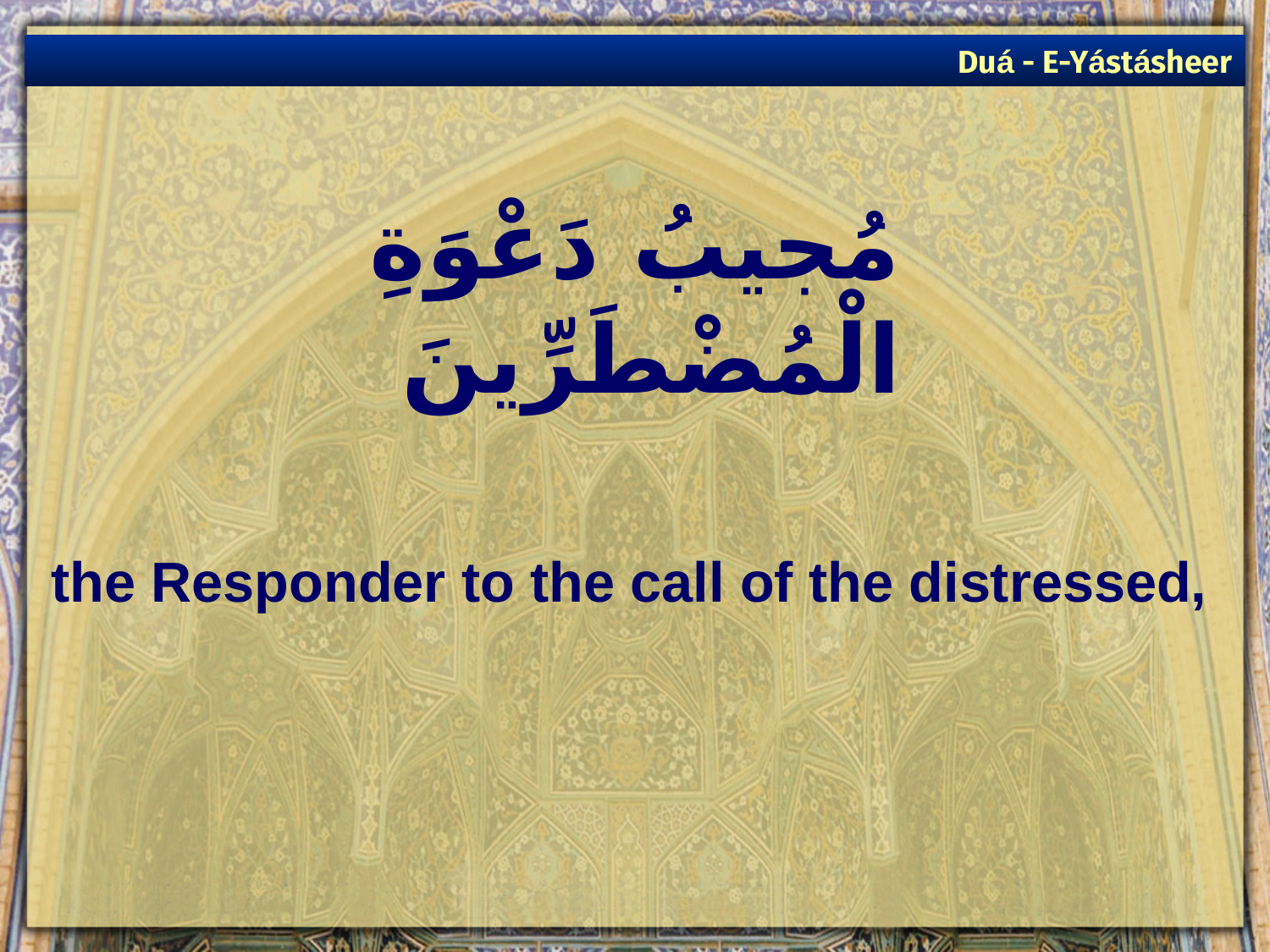

Duá - E-Yástásheer
# مُجيبُ دَعْوَةِ الْمُضْطَرِّينَ
the Responder to the call of the distressed,